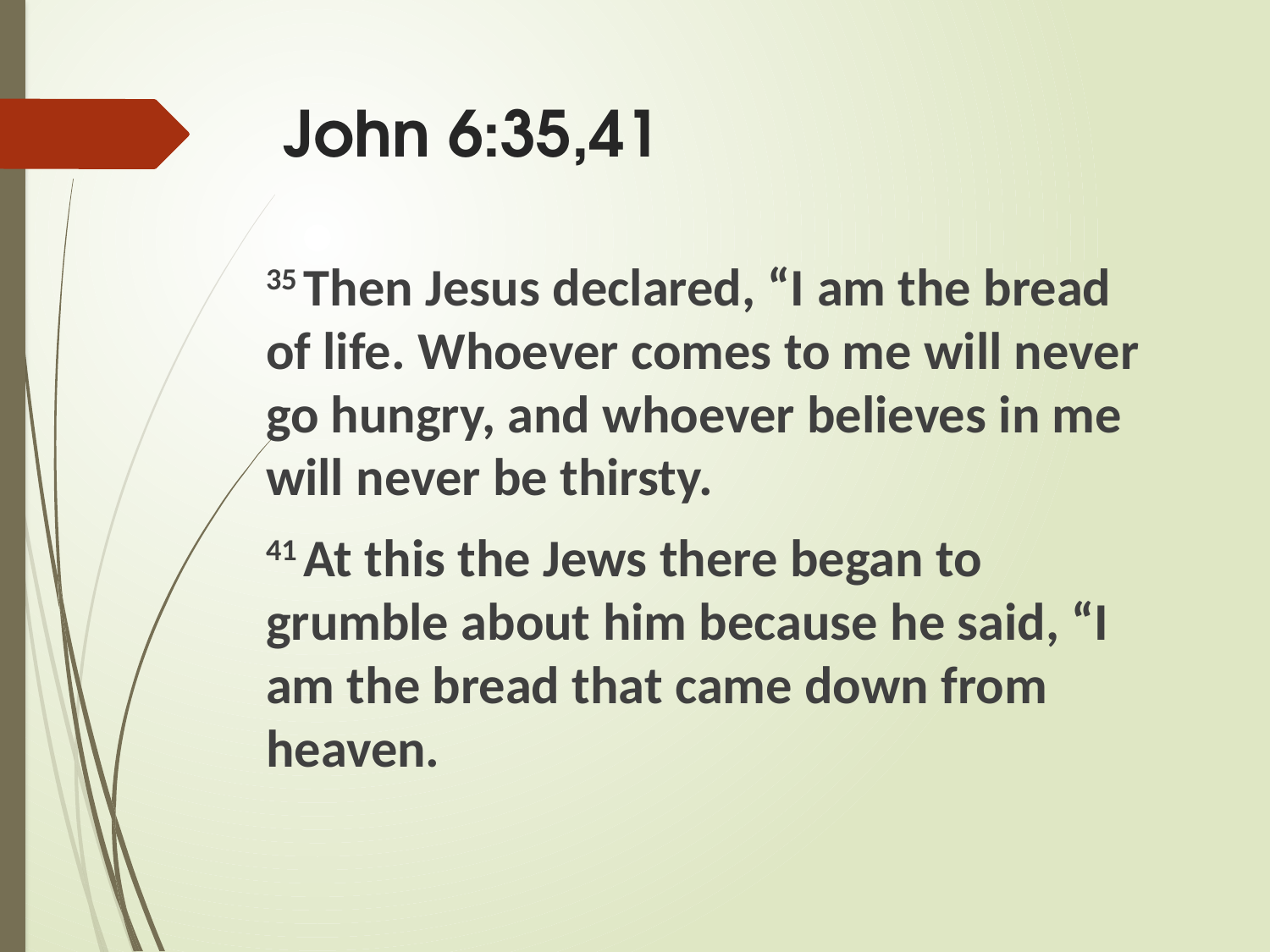

# John 6:35,41
35 Then Jesus declared, “I am the bread of life. Whoever comes to me will never go hungry, and whoever believes in me will never be thirsty.
41 At this the Jews there began to grumble about him because he said, “I am the bread that came down from heaven.